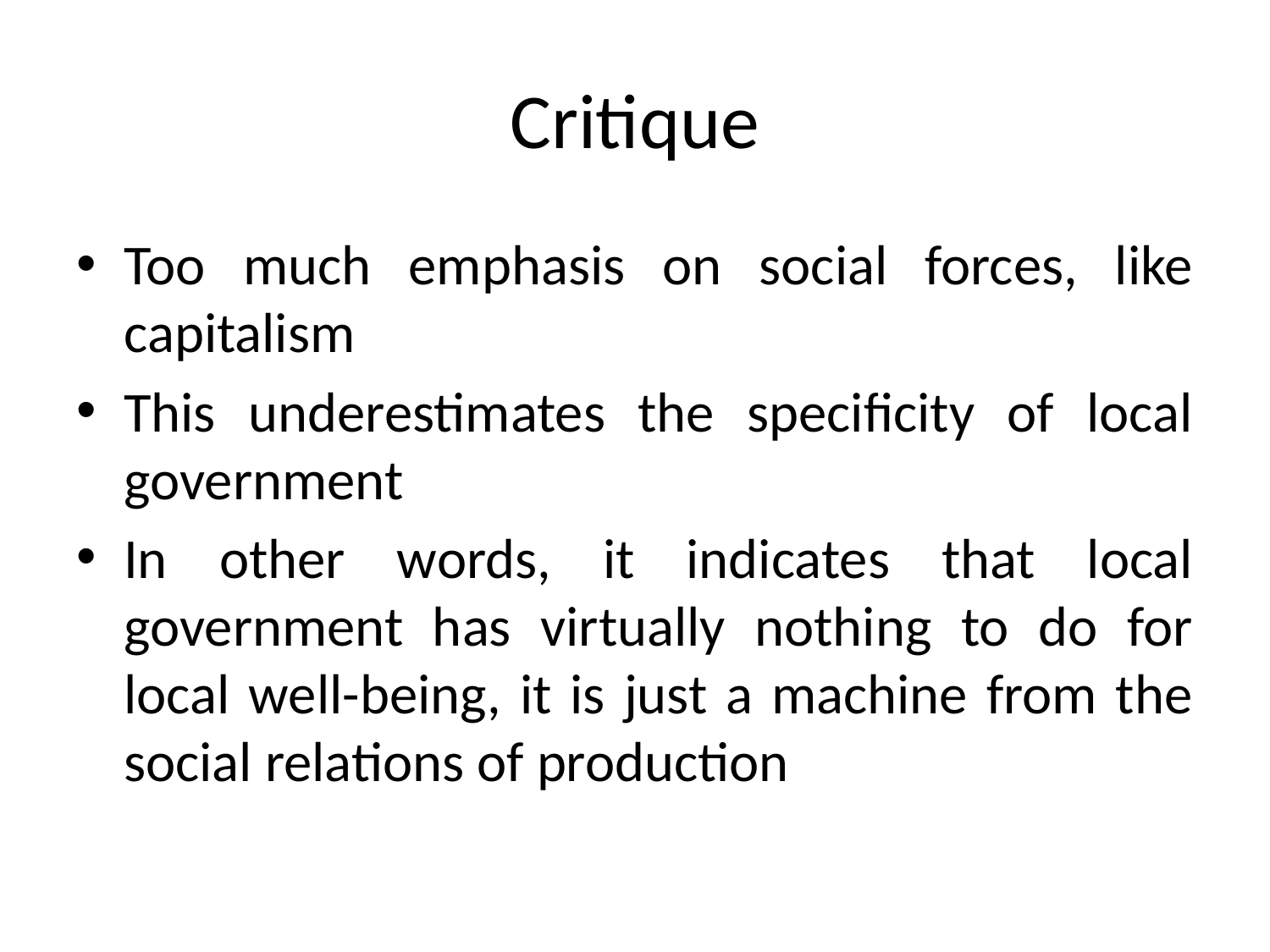

# Critique
Too much emphasis on social forces, like capitalism
This underestimates the specificity of local government
In other words, it indicates that local government has virtually nothing to do for local well-being, it is just a machine from the social relations of production